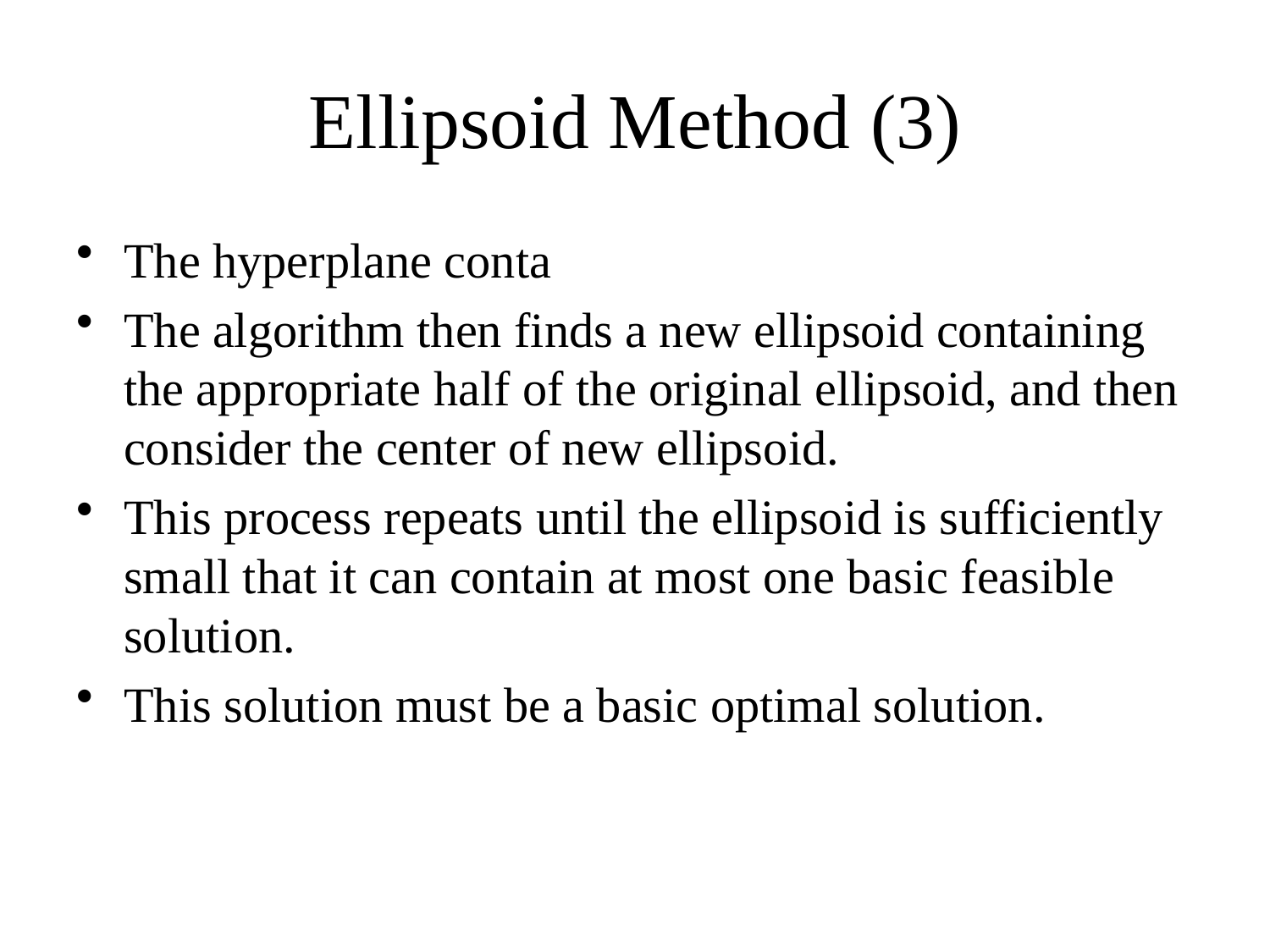

# Ellipsoid Method (3)
The hyperplane conta
The algorithm then finds a new ellipsoid containing the appropriate half of the original ellipsoid, and then consider the center of new ellipsoid.
This process repeats until the ellipsoid is sufficiently small that it can contain at most one basic feasible solution.
This solution must be a basic optimal solution.